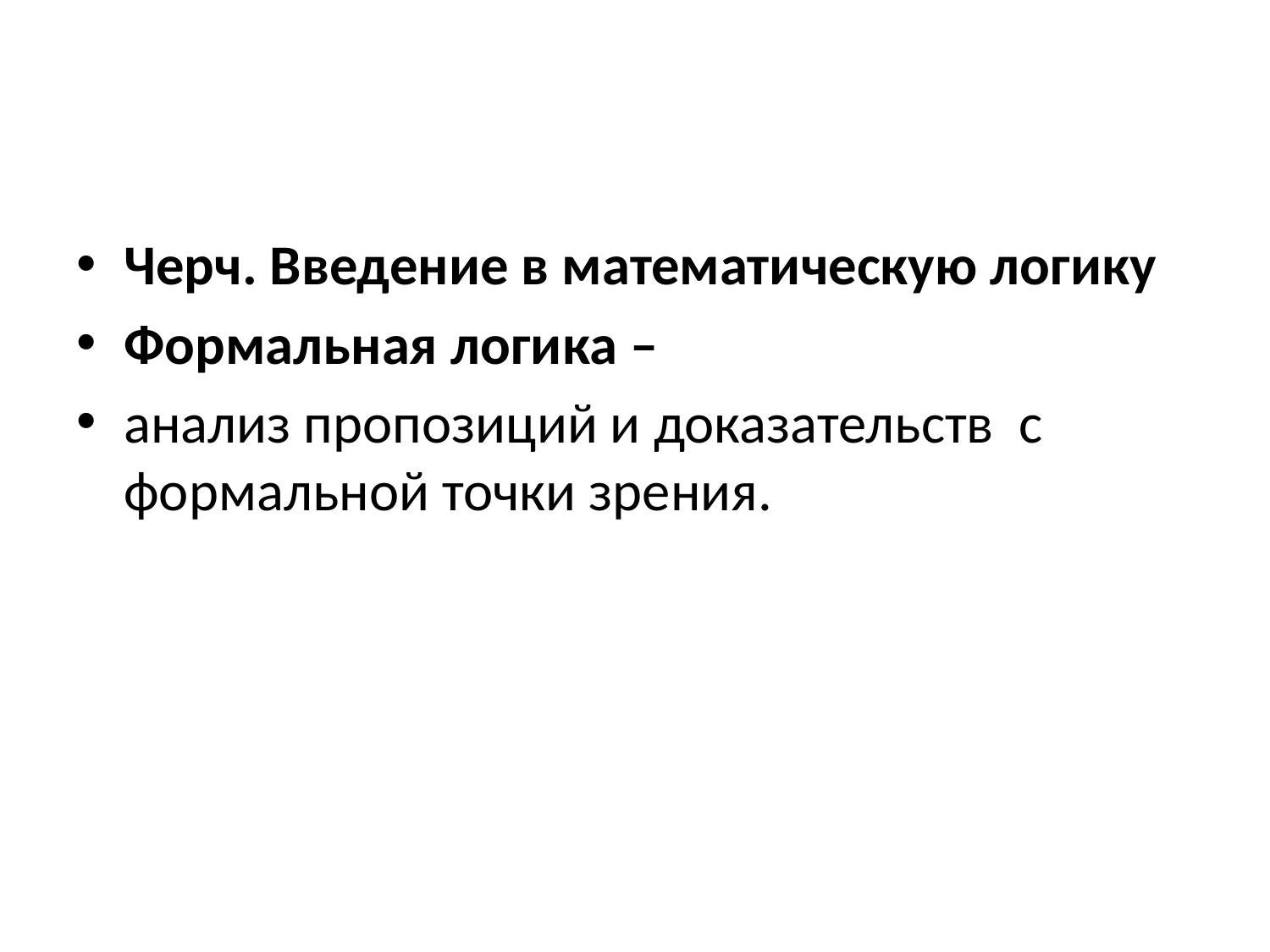

#
Черч. Введение в математическую логику
Формальная логика –
анализ пропозиций и доказательств  с формальной точки зрения.